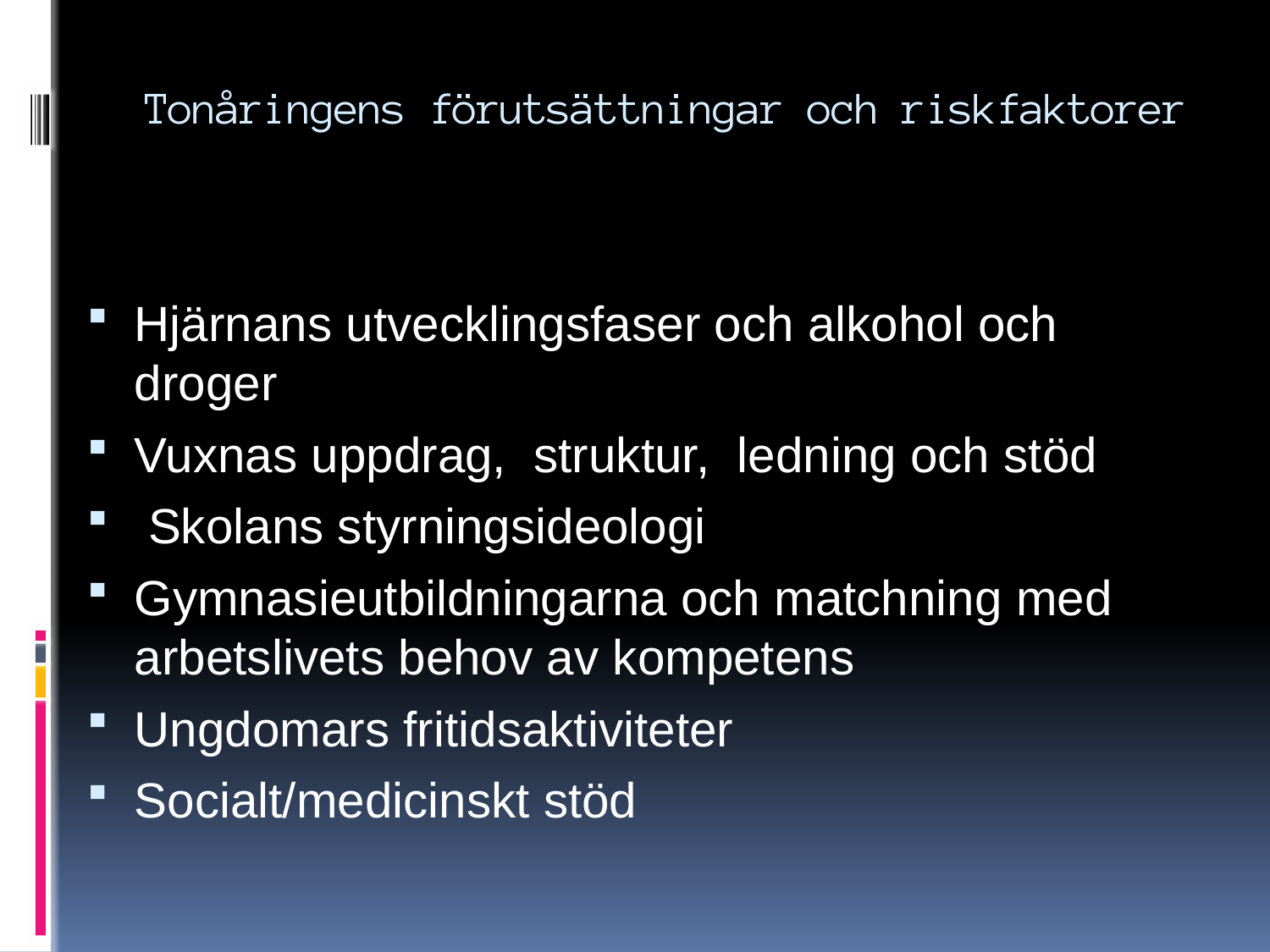

# Tonåringens förutsättningar och riskfaktorer
Hjärnans utvecklingsfaser och alkohol och droger
Vuxnas uppdrag,  struktur,  ledning och stöd
 Skolans styrningsideologi
Gymnasieutbildningarna och matchning med arbetslivets behov av kompetens
Ungdomars fritidsaktiviteter
Socialt/medicinskt stöd